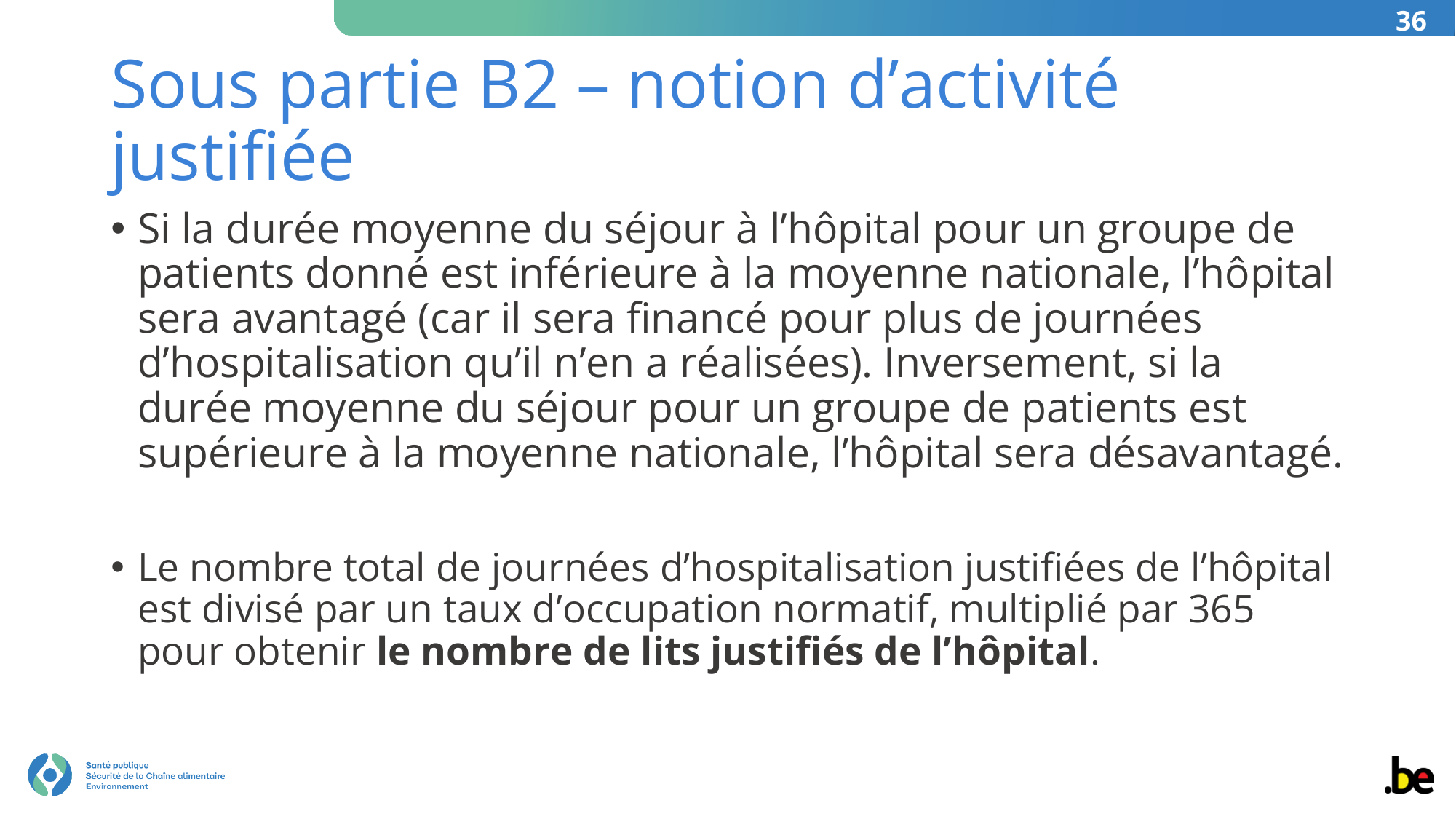

36
# Sous partie B2 – notion d’activité justifiée
Si la durée moyenne du séjour à l’hôpital pour un groupe de patients donné est inférieure à la moyenne nationale, l’hôpital sera avantagé (car il sera financé pour plus de journées d’hospitalisation qu’il n’en a réalisées). Inversement, si la durée moyenne du séjour pour un groupe de patients est supérieure à la moyenne nationale, l’hôpital sera désavantagé.

Le nombre total de journées d’hospitalisation justifiées de l’hôpital est divisé par un taux d’occupation normatif, multiplié par 365 pour obtenir le nombre de lits justifiés de l’hôpital.